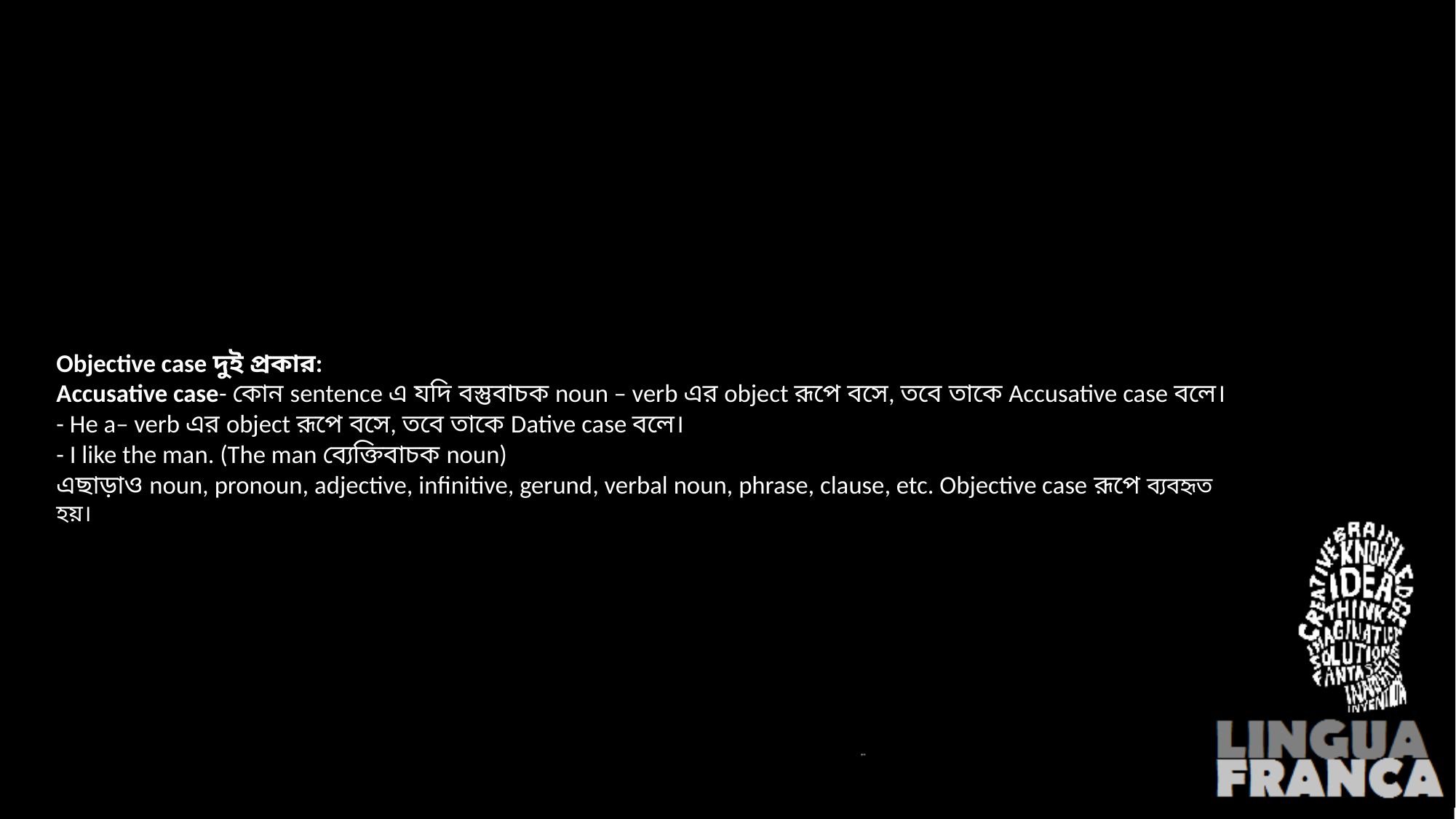

# Objective case দুই প্রকার: Accusative case- কোন sentence এ যদি বস্তুবাচক noun – verb এর object রূপে বসে, তবে তাকে Accusative case বলে। - He a– verb এর object রূপে বসে, তবে তাকে Dative case বলে।  - I like the man. (The man ব্যেক্তিবাচক noun) এছাড়াও noun, pronoun, adjective, infinitive, gerund, verbal noun, phrase, clause, etc. Objective case রূপে ব্যবহৃত হয়।